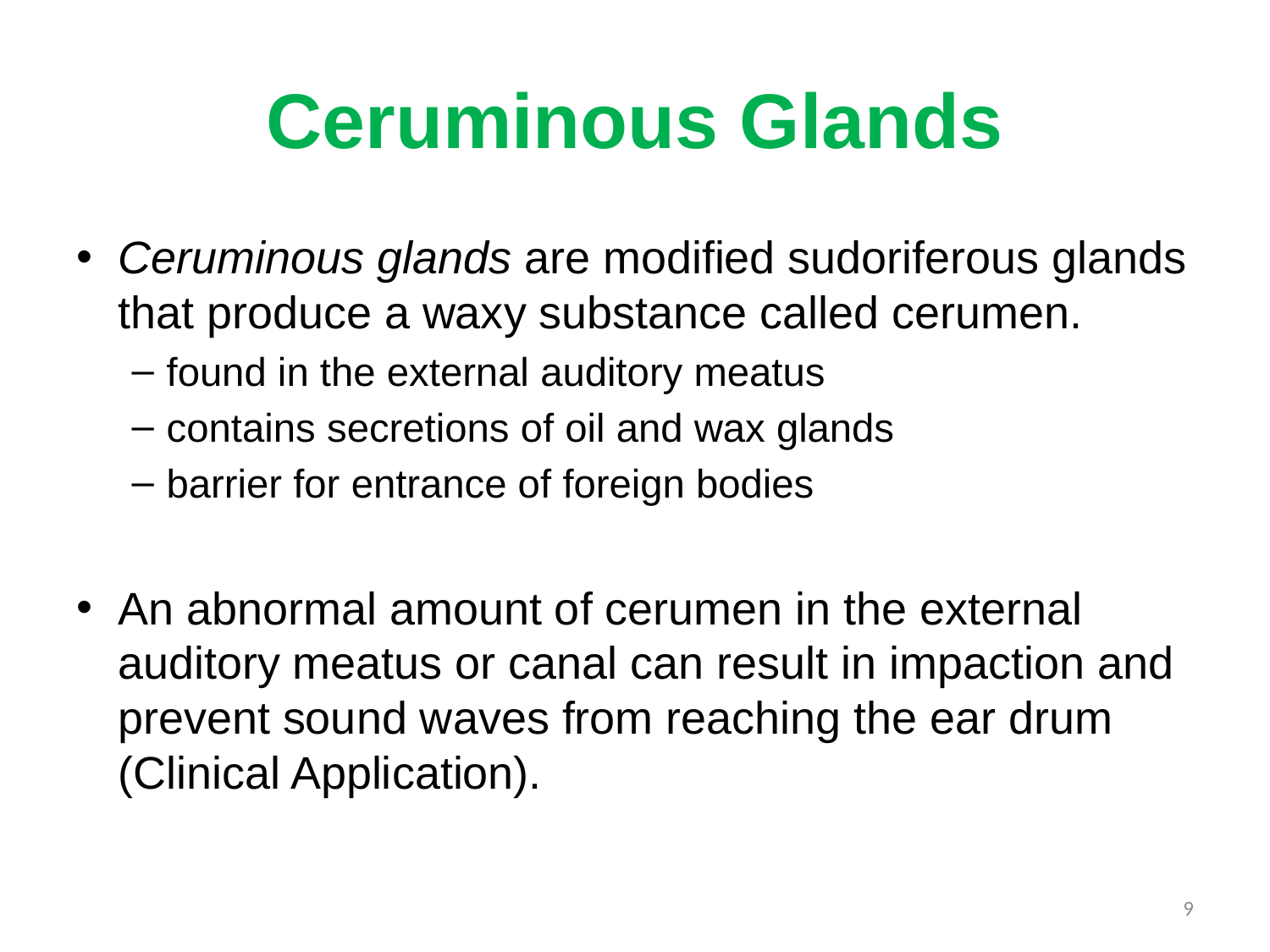

# Ceruminous Glands
Ceruminous glands are modified sudoriferous glands that produce a waxy substance called cerumen.
found in the external auditory meatus
contains secretions of oil and wax glands
barrier for entrance of foreign bodies

An abnormal amount of cerumen in the external auditory meatus or canal can result in impaction and prevent sound waves from reaching the ear drum (Clinical Application).
9